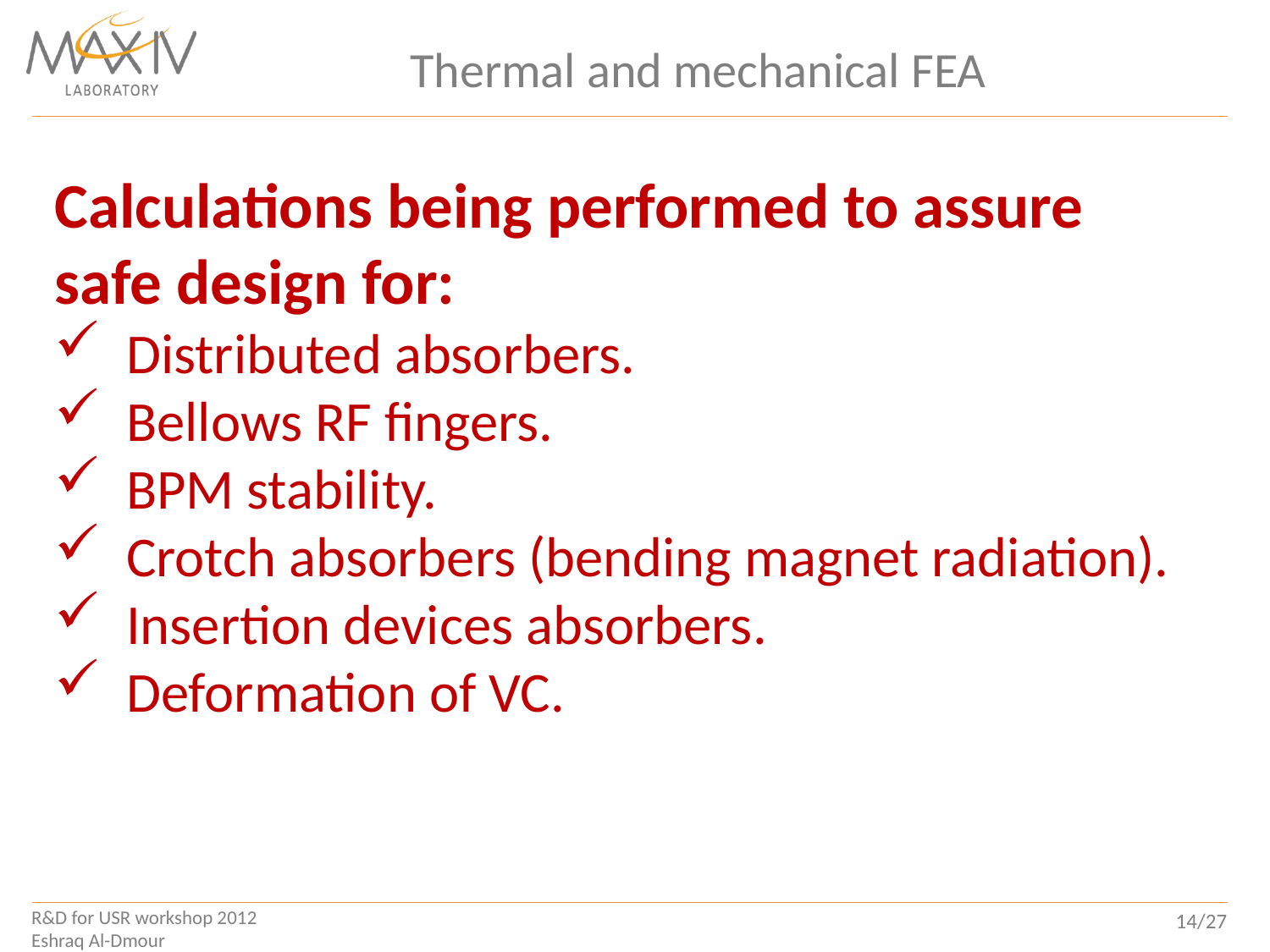

Thermal and mechanical FEA
Calculations being performed to assure safe design for:
Distributed absorbers.
Bellows RF fingers.
BPM stability.
Crotch absorbers (bending magnet radiation).
Insertion devices absorbers.
Deformation of VC.